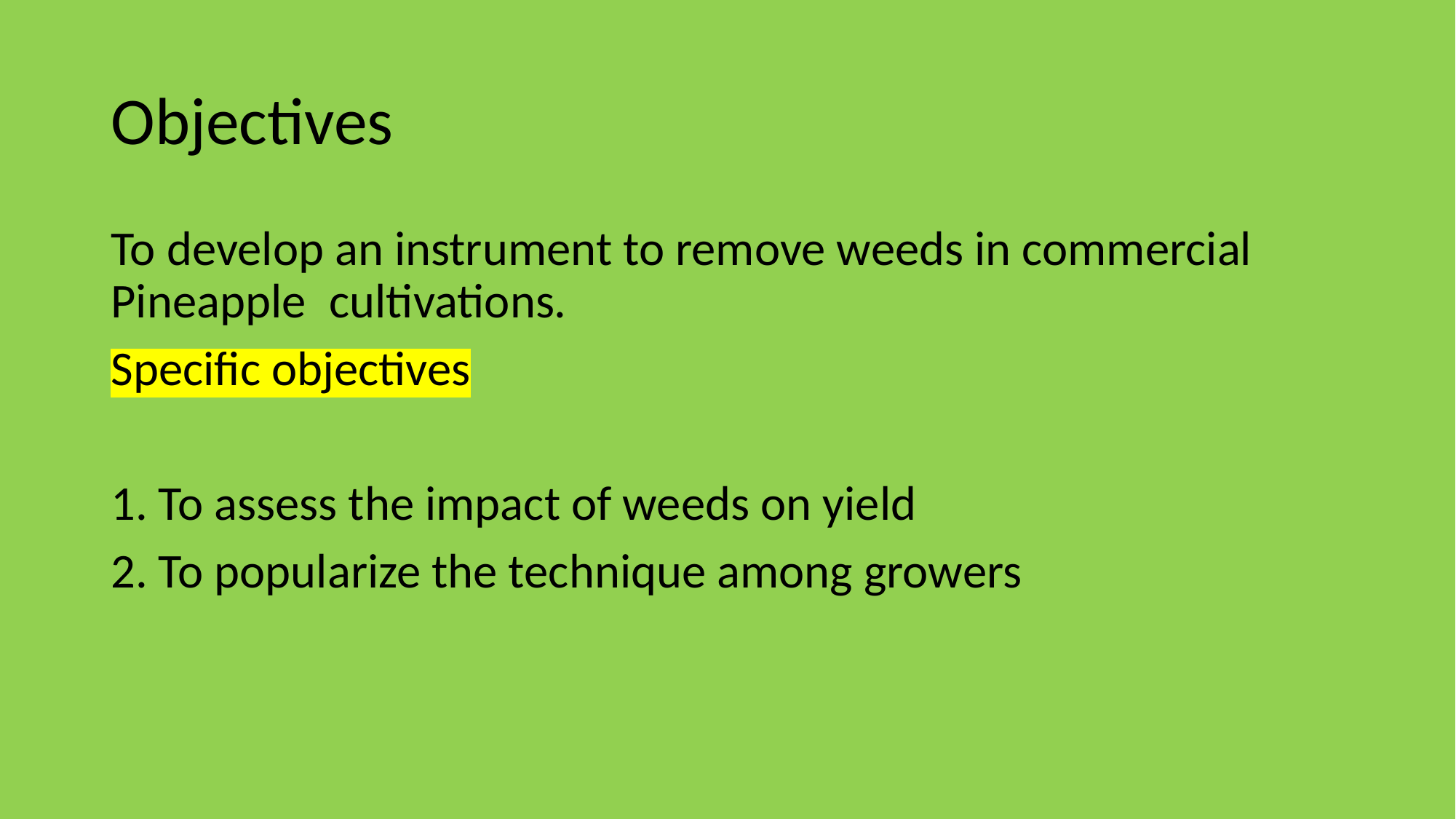

# Objectives
To develop an instrument to remove weeds in commercial Pineapple  	cultivations.
Specific objectives

1. To assess the impact of weeds on yield
2. To popularize the technique among growers